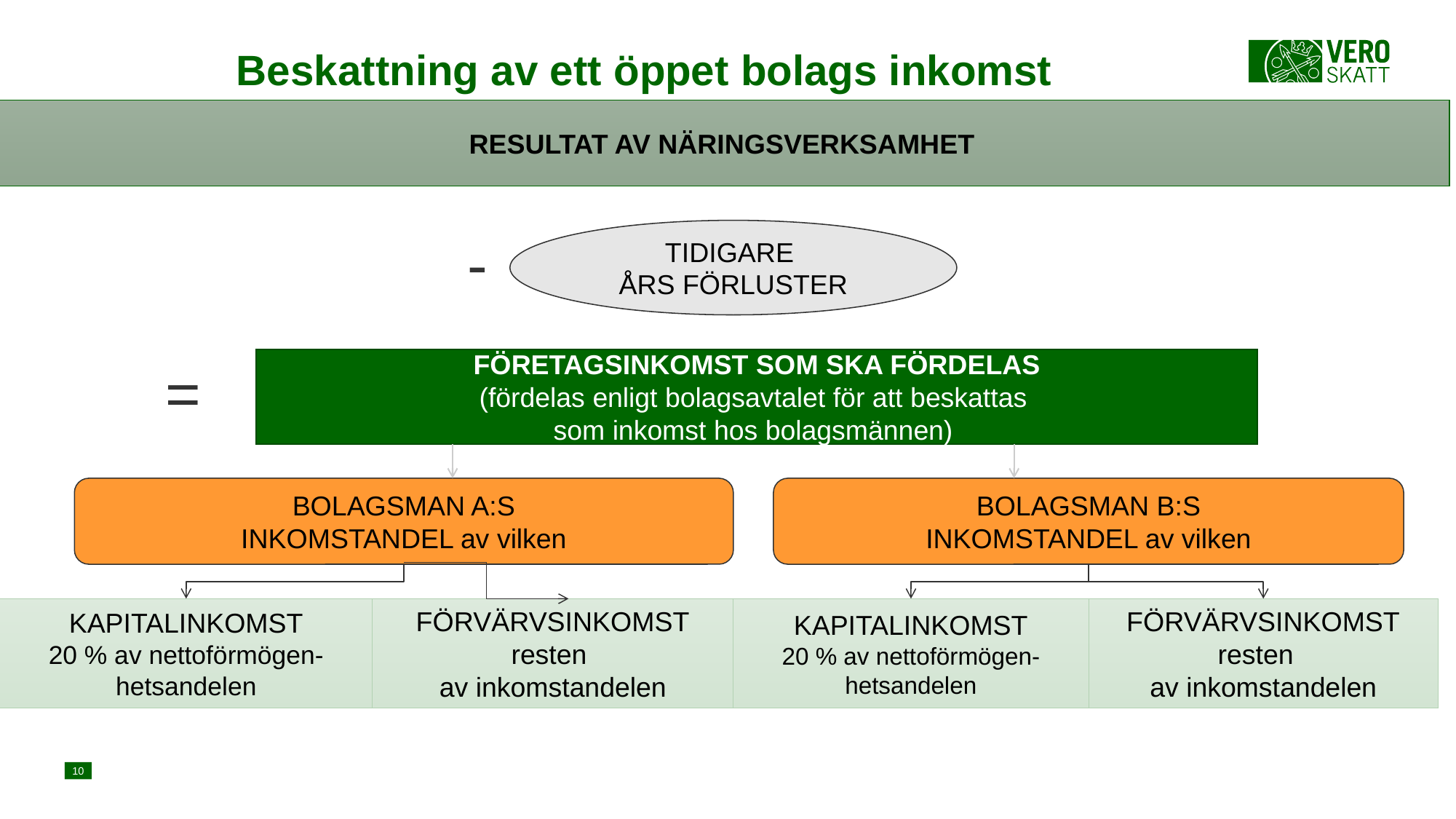

Beskattning av ett öppet bolags inkomst
RESULTAT AV NÄRINGSVERKSAMHET
-
TIDIGARE
ÅRS FÖRLUSTER
=
FÖRETAGSINKOMST SOM SKA FÖRDELAS
(fördelas enligt bolagsavtalet för att beskattas
som inkomst hos bolagsmännen)
BOLAGSMAN A:S
INKOMSTANDEL av vilken
BOLAGSMAN B:S
INKOMSTANDEL av vilken
KAPITALINKOMST
20 % av nettoförmögen-
hetsandelen
KAPITALINKOMST
20 % av nettoförmögen-
hetsandelen
FÖRVÄRVSINKOMST
resten
av inkomstandelen
FÖRVÄRVSINKOMST
resten
av inkomstandelen
10